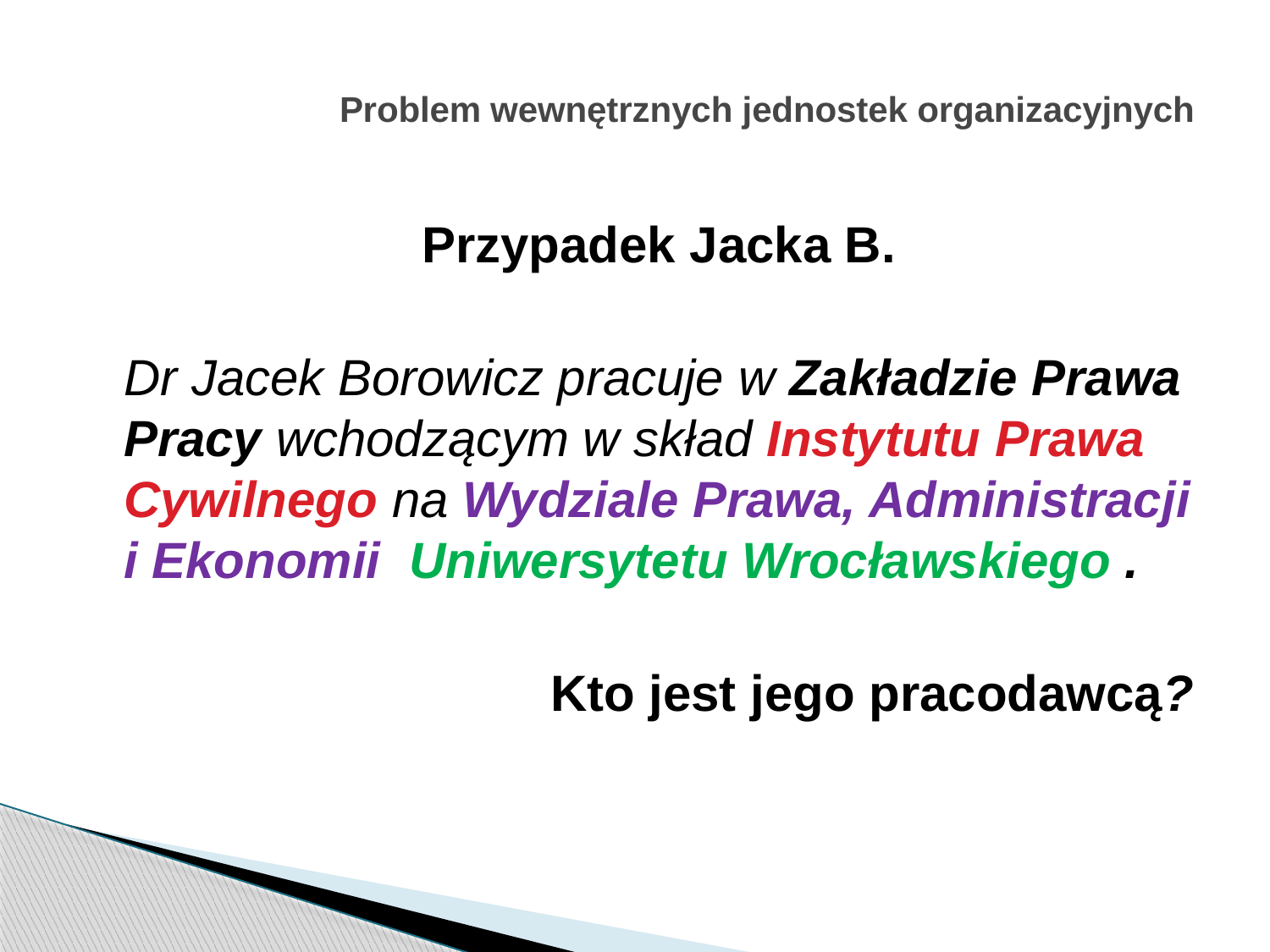

# Problem wewnętrznych jednostek organizacyjnych
	Przypadek Jacka B.

	Dr Jacek Borowicz pracuje w Zakładzie Prawa Pracy wchodzącym w skład Instytutu Prawa Cywilnego na Wydziale Prawa, Administracji i Ekonomii  Uniwersytetu Wrocławskiego .

Kto jest jego pracodawcą?